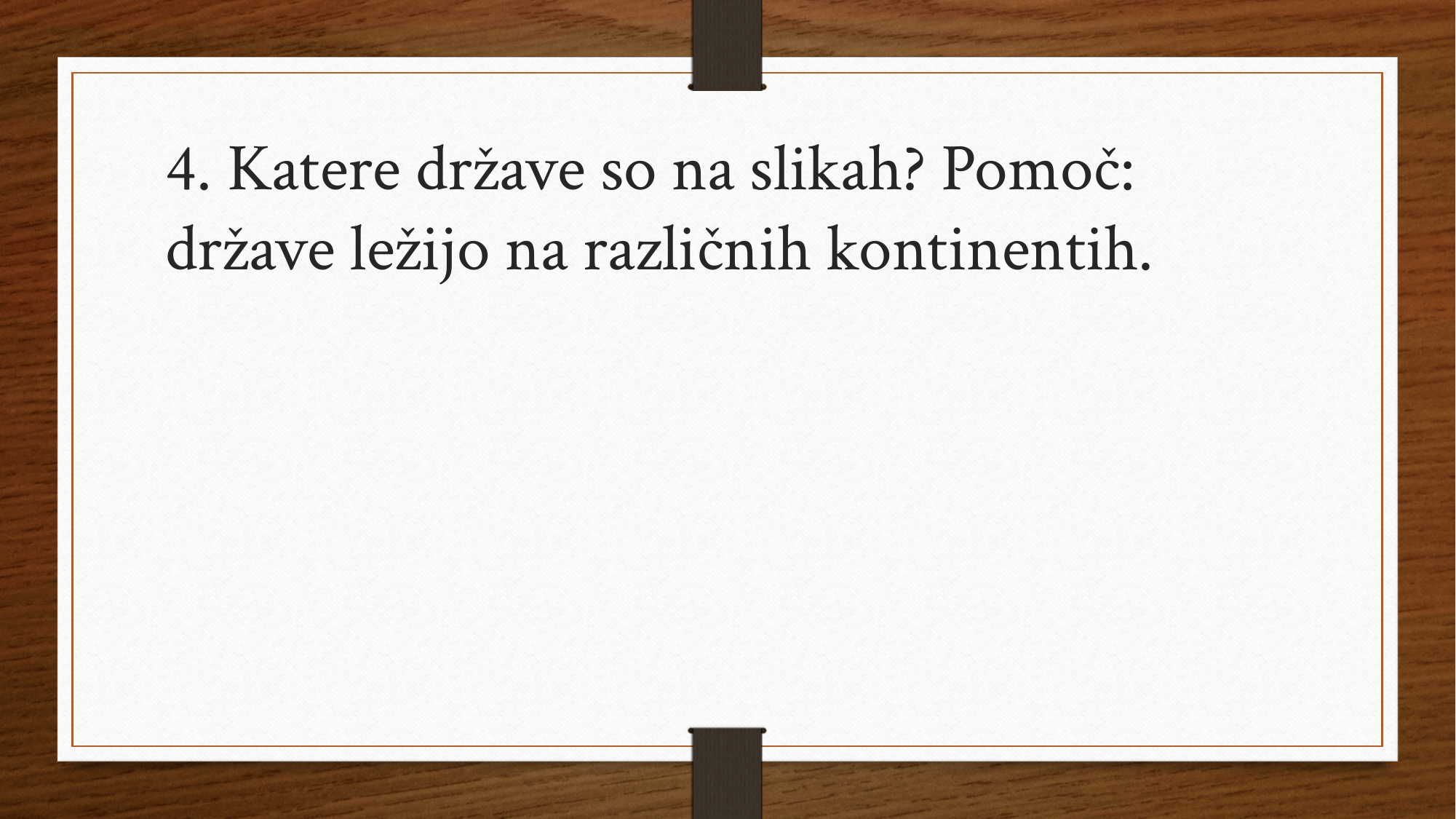

4. Katere države so na slikah? Pomoč: države ležijo na različnih kontinentih.